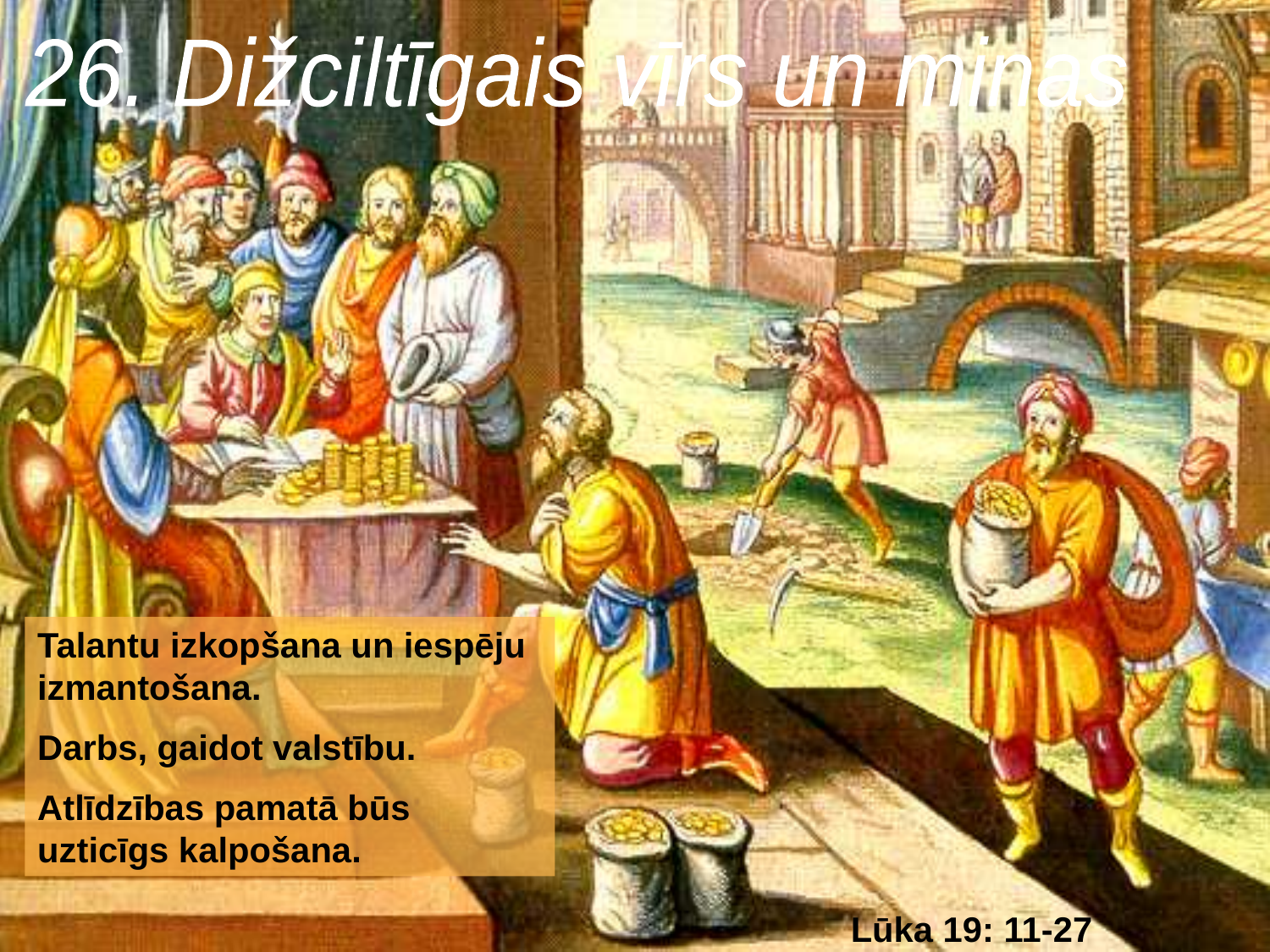

26. Dižciltīgais vīrs un minas
Talantu izkopšana un iespēju izmantošana.
Darbs, gaidot valstību.
Atlīdzības pamatā būs uzticīgs kalpošana.
Lūka 19: 11-27